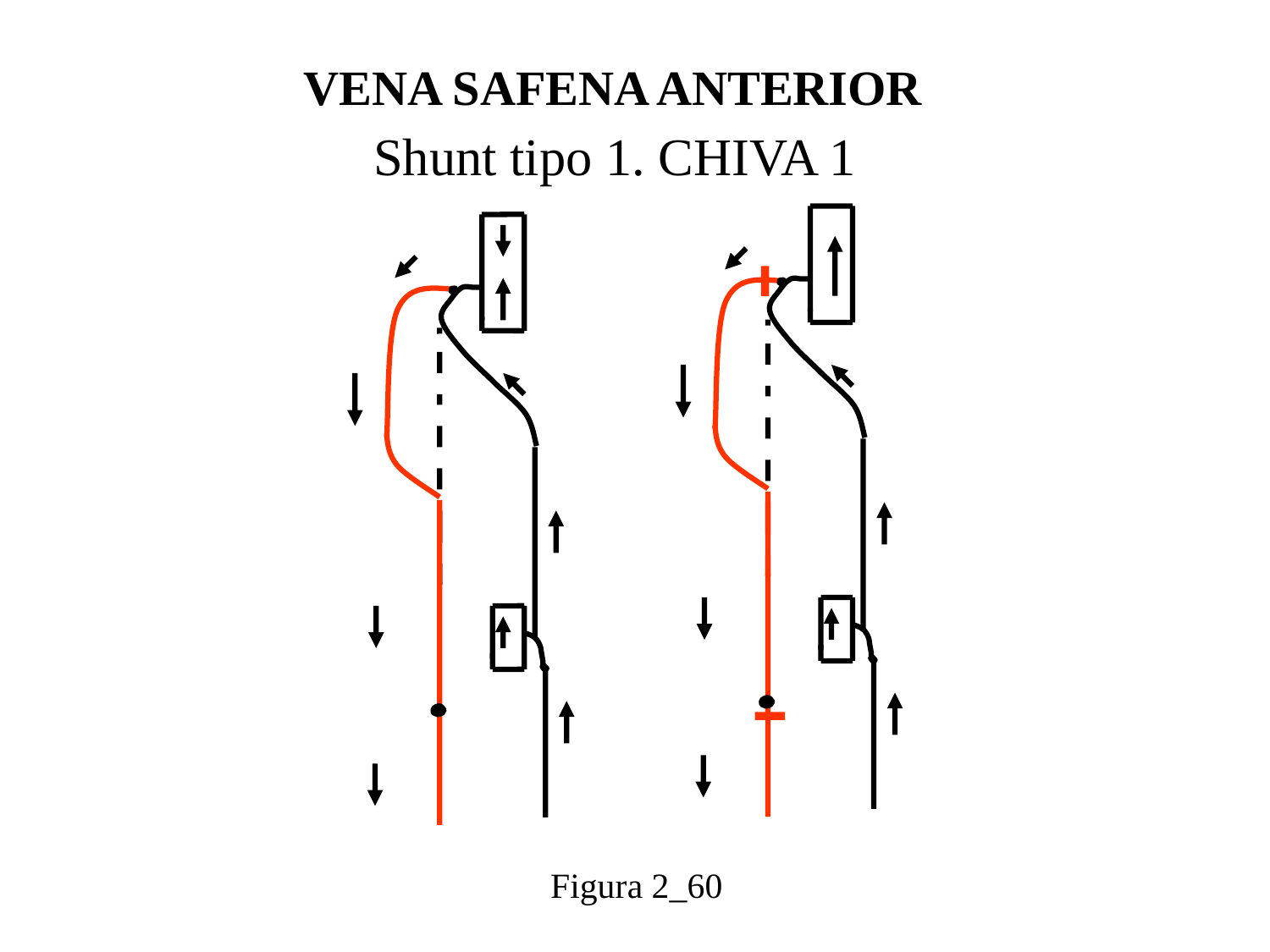

VENA SAFENA ANTERIOR
Shunt tipo 1. CHIVA 1

Figura 2_60